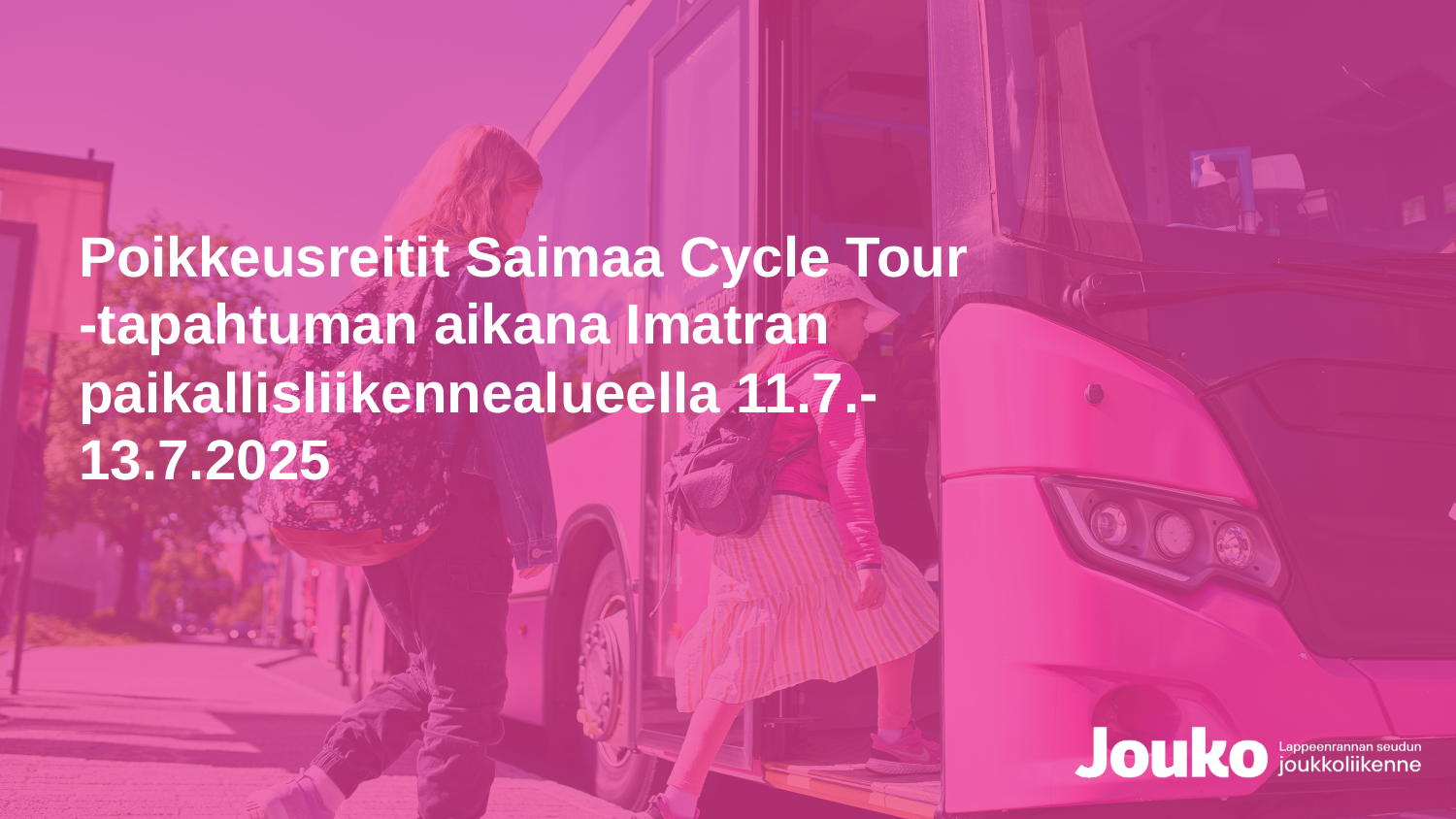

# Poikkeusreitit Saimaa Cycle Tour -tapahtuman aikana Imatran paikallisliikennealueella 11.7.-13.7.2025